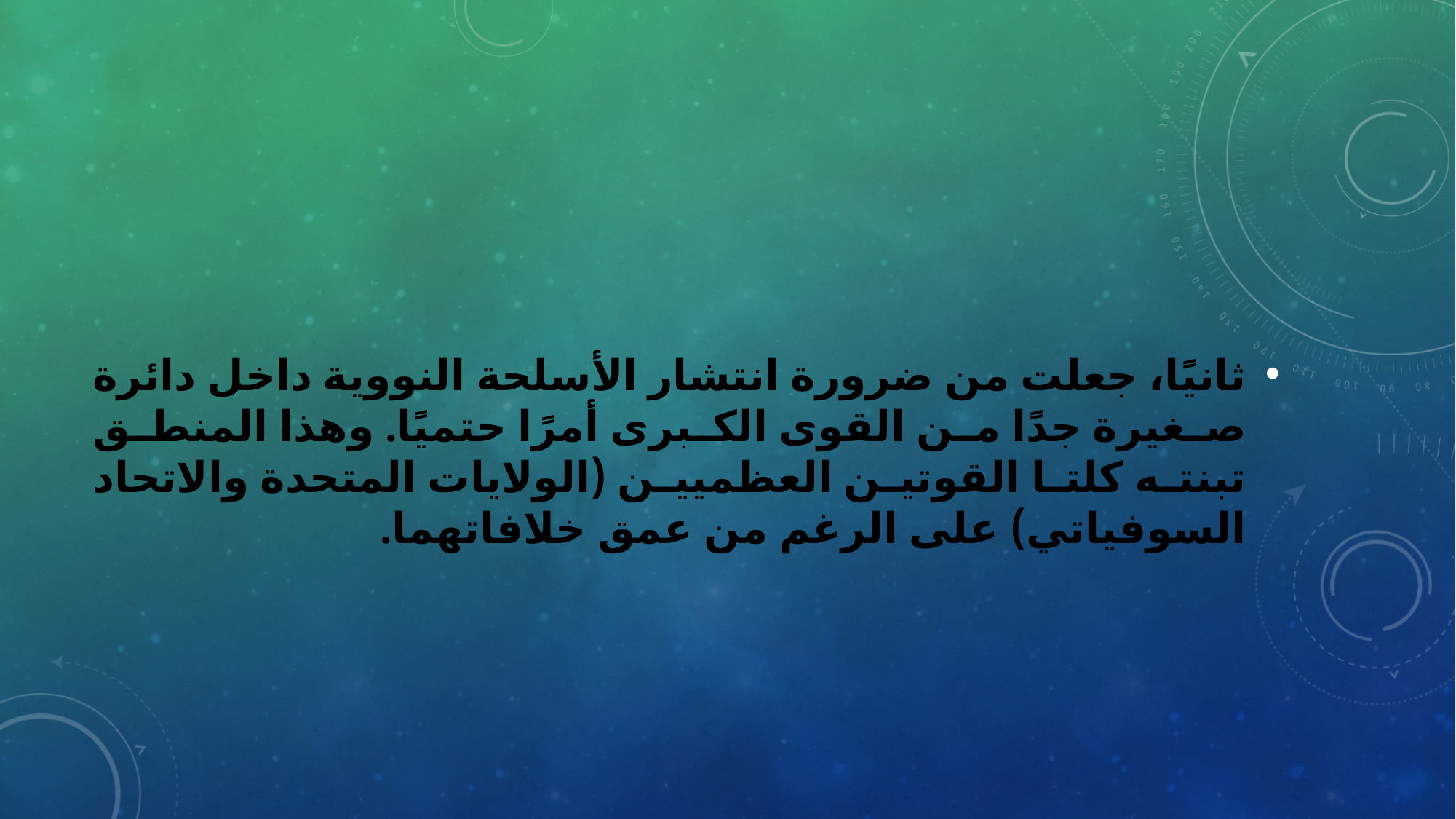

ثانيًا، جعلت من ضرورة انتشار الأسلحة النووية داخل دائرة صغيرة جدًا من القوى الكبرى أمرًا حتميًا. وهذا المنطق تبنته كلتا القوتين العظميين (الولايات المتحدة والاتحاد السوفياتي) على الرغم من عمق خلافاتهما.